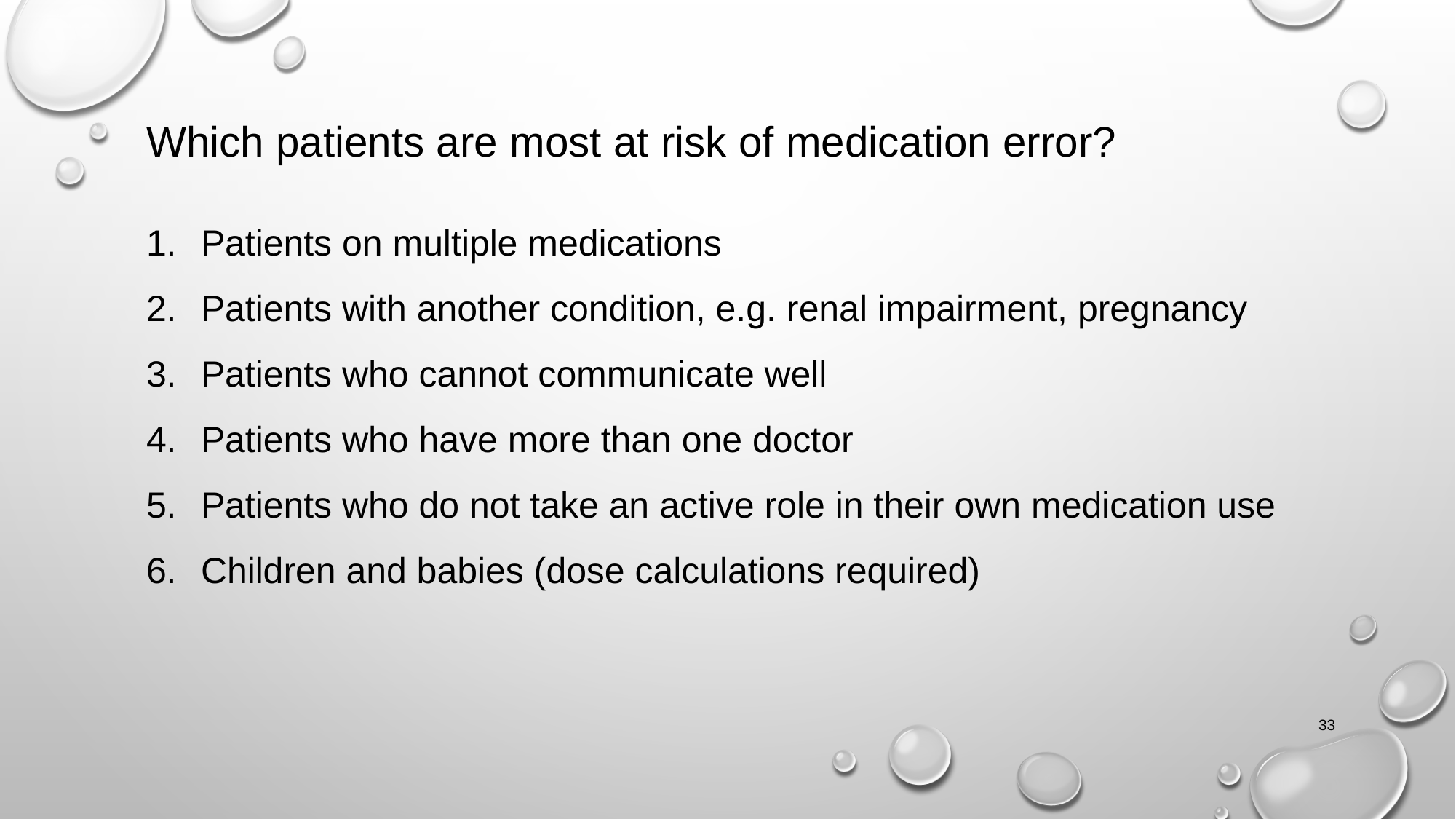

Which patients are most at risk of medication error?

Patients on multiple medications
Patients with another condition, e.g. renal impairment, pregnancy
Patients who cannot communicate well
Patients who have more than one doctor
Patients who do not take an active role in their own medication use
Children and babies (dose calculations required)
33